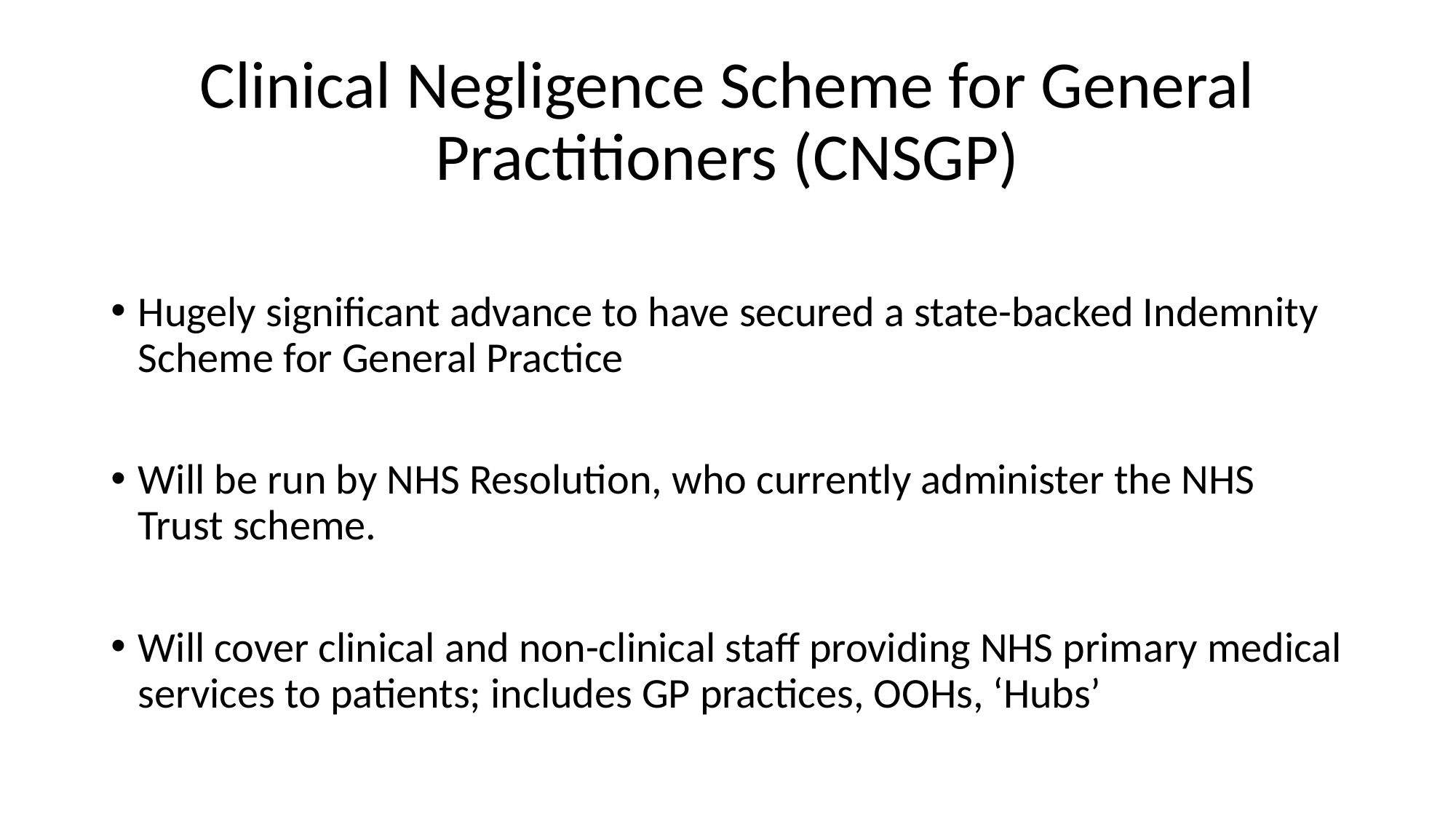

# Clinical Negligence Scheme for General Practitioners (CNSGP)

Hugely significant advance to have secured a state-backed Indemnity Scheme for General Practice

Will be run by NHS Resolution, who currently administer the NHS Trust scheme.

Will cover clinical and non-clinical staff providing NHS primary medical services to patients; includes GP practices, OOHs, ‘Hubs’